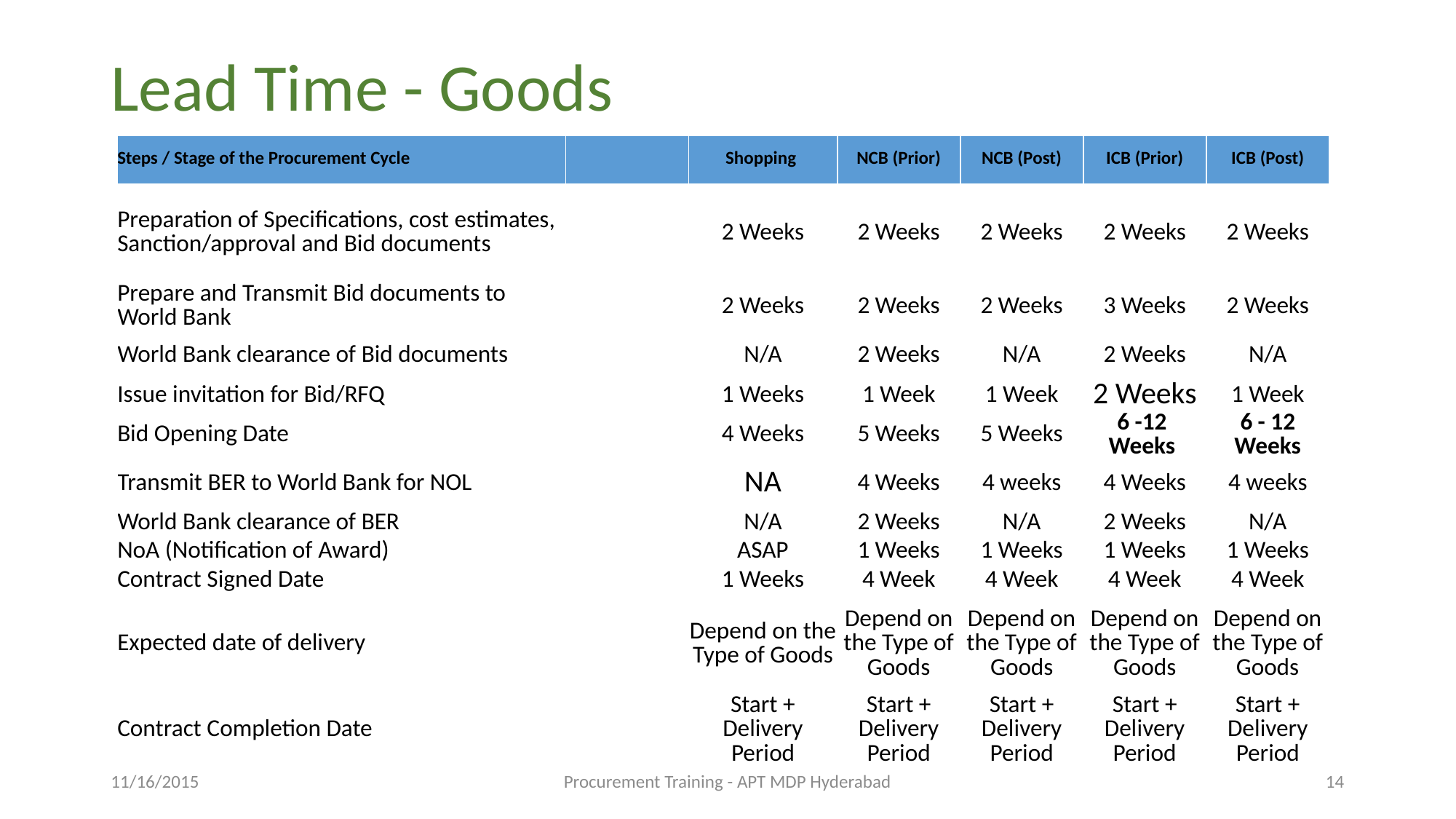

# Lead Time - Goods
| Steps / Stage of the Procurement Cycle |  | Shopping | NCB (Prior) | NCB (Post) | ICB (Prior) | ICB (Post) |
| --- | --- | --- | --- | --- | --- | --- |
| Preparation of Specifications, cost estimates, Sanction/approval and Bid documents |  | 2 Weeks | 2 Weeks | 2 Weeks | 2 Weeks | 2 Weeks |
| Prepare and Transmit Bid documents to World Bank |  | 2 Weeks | 2 Weeks | 2 Weeks | 3 Weeks | 2 Weeks |
| World Bank clearance of Bid documents |  | N/A | 2 Weeks | N/A | 2 Weeks | N/A |
| Issue invitation for Bid/RFQ |  | 1 Weeks | 1 Week | 1 Week | 2 Weeks | 1 Week |
| Bid Opening Date |  | 4 Weeks | 5 Weeks | 5 Weeks | 6 -12 Weeks | 6 - 12 Weeks |
| Transmit BER to World Bank for NOL |  | NA | 4 Weeks | 4 weeks | 4 Weeks | 4 weeks |
| World Bank clearance of BER |  | N/A | 2 Weeks | N/A | 2 Weeks | N/A |
| NoA (Notification of Award) |  | ASAP | 1 Weeks | 1 Weeks | 1 Weeks | 1 Weeks |
| Contract Signed Date |  | 1 Weeks | 4 Week | 4 Week | 4 Week | 4 Week |
| Expected date of delivery |  | Depend on the Type of Goods | Depend on the Type of Goods | Depend on the Type of Goods | Depend on the Type of Goods | Depend on the Type of Goods |
| Contract Completion Date |  | Start + Delivery Period | Start + Delivery Period | Start + Delivery Period | Start + Delivery Period | Start + Delivery Period |
11/16/2015
Procurement Training - APT MDP Hyderabad
14